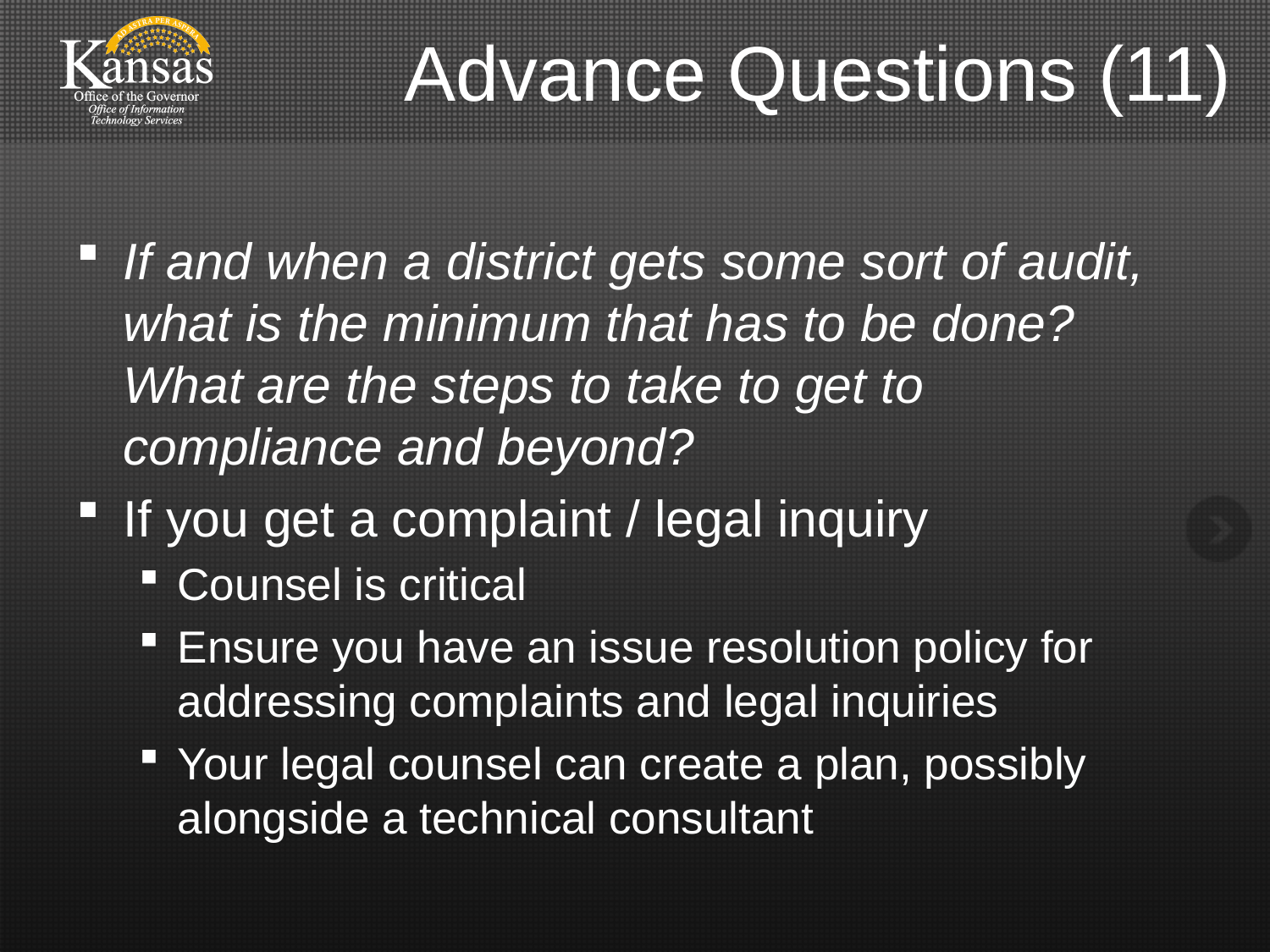

# Advance Questions (11)
If and when a district gets some sort of audit, what is the minimum that has to be done?  What are the steps to take to get to compliance and beyond?
If you get a complaint / legal inquiry
Counsel is critical
Ensure you have an issue resolution policy for addressing complaints and legal inquiries
Your legal counsel can create a plan, possibly alongside a technical consultant